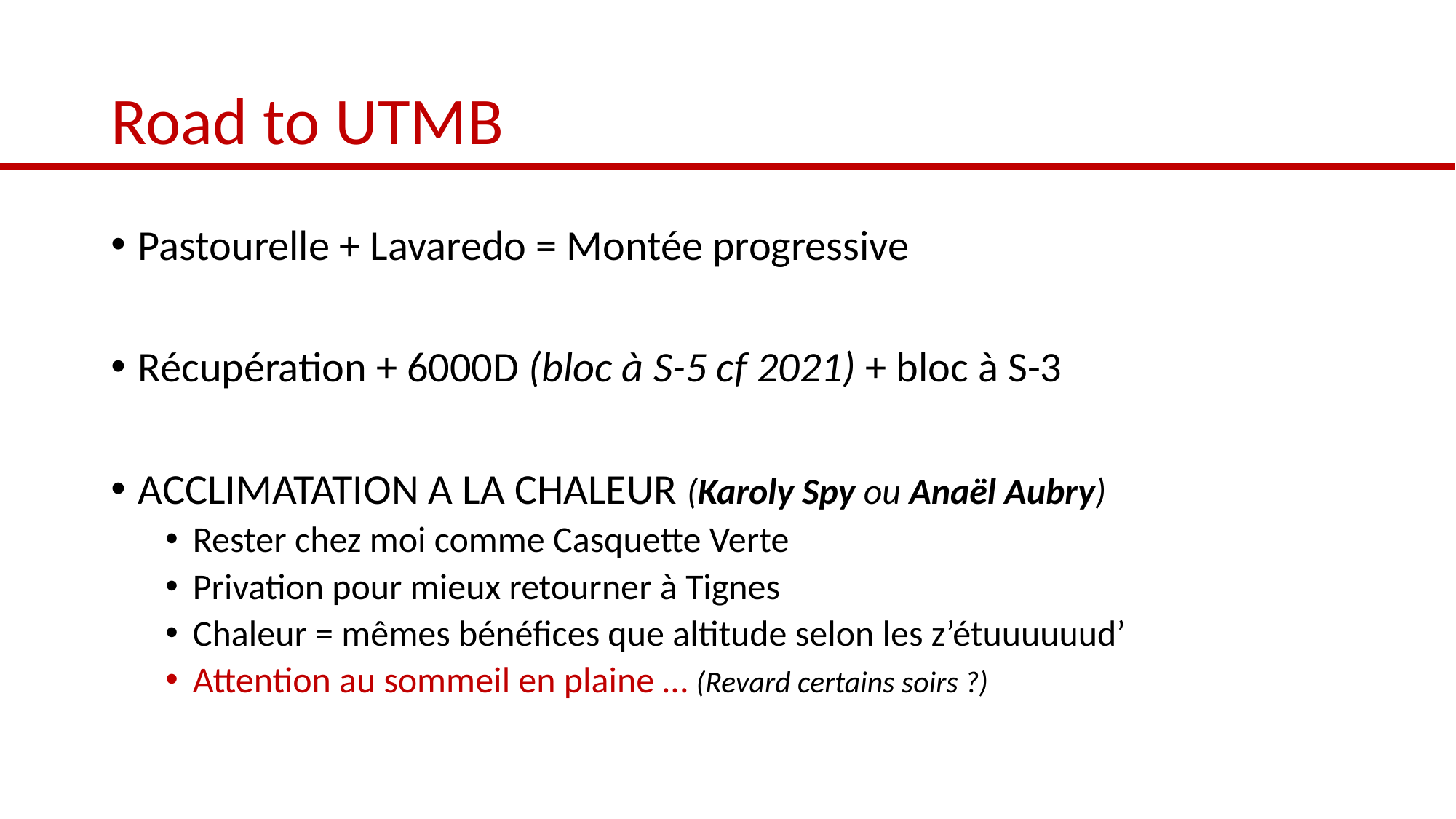

# Road to UTMB
Pastourelle + Lavaredo = Montée progressive

Récupération + 6000D (bloc à S-5 cf 2021) + bloc à S-3

ACCLIMATATION A LA CHALEUR (Karoly Spy ou Anaël Aubry)
Rester chez moi comme Casquette Verte
Privation pour mieux retourner à Tignes
Chaleur = mêmes bénéfices que altitude selon les z’étuuuuuud’
Attention au sommeil en plaine … (Revard certains soirs ?)